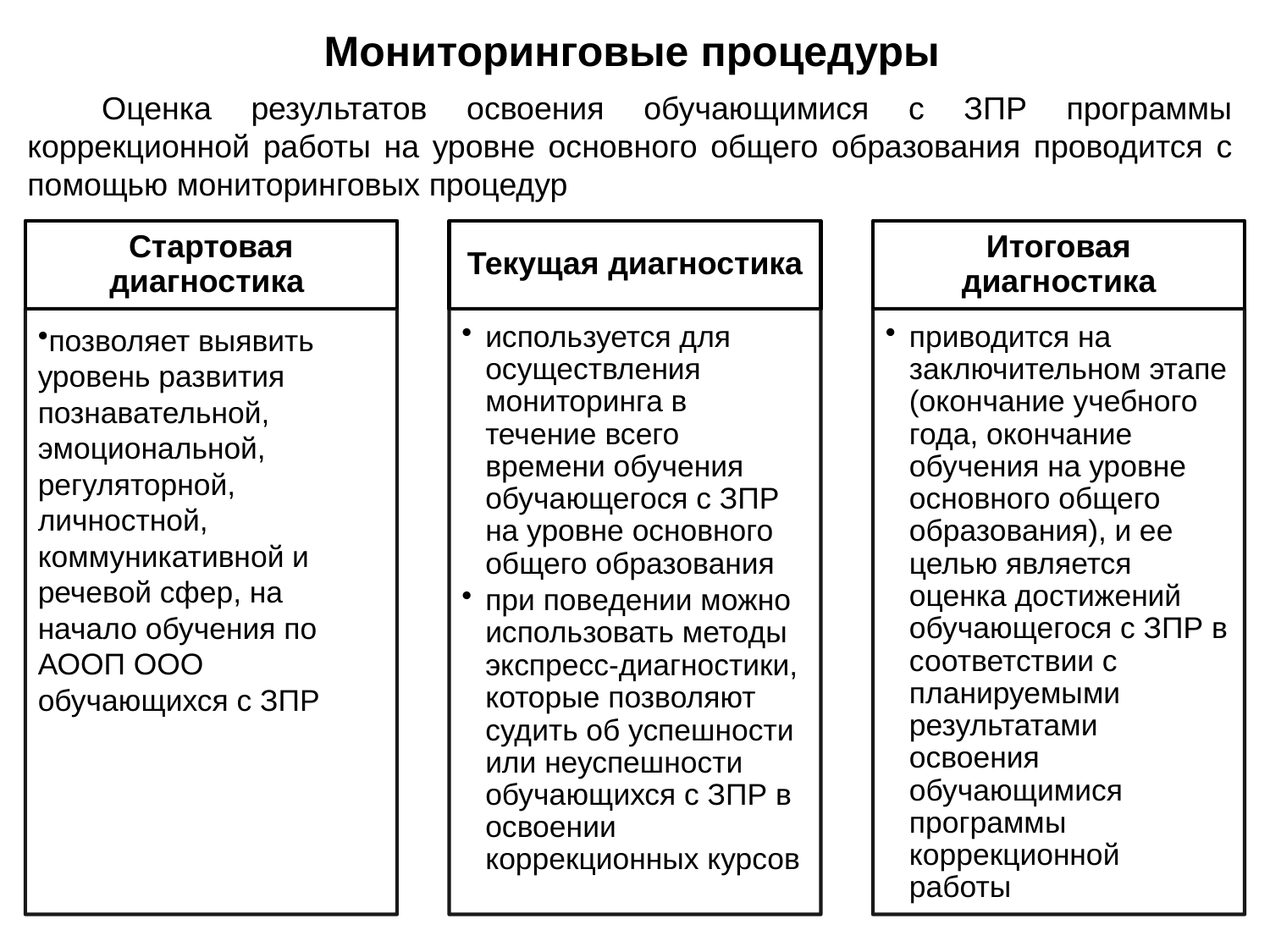

Мониторинговые процедуры
Оценка результатов освоения обучающимися с ЗПР программы коррекционной работы на уровне основного общего образования проводится с помощью мониторинговых процедур
Стартовая диагностика
позволяет выявить уровень развития познавательной, эмоциональной, регуляторной, личностной, коммуникативной и речевой сфер, на начало обучения по АООП ООО обучающихся с ЗПР
Текущая диагностика
используется для осуществления мониторинга в течение всего времени обучения обучающегося с ЗПР на уровне основного общего образования
при поведении можно использовать методы экспресс-диагностики, которые позволяют судить об успешности  или неуспешности обучающихся с ЗПР в освоении коррекционных курсов
Итоговая диагностика
приводится на заключительном этапе (окончание учебного года, окончание обучения на уровне основного общего образования), и ее целью является оценка достижений обучающегося с ЗПР в соответствии с планируемыми результатами освоения обучающимися программы коррекционной работы